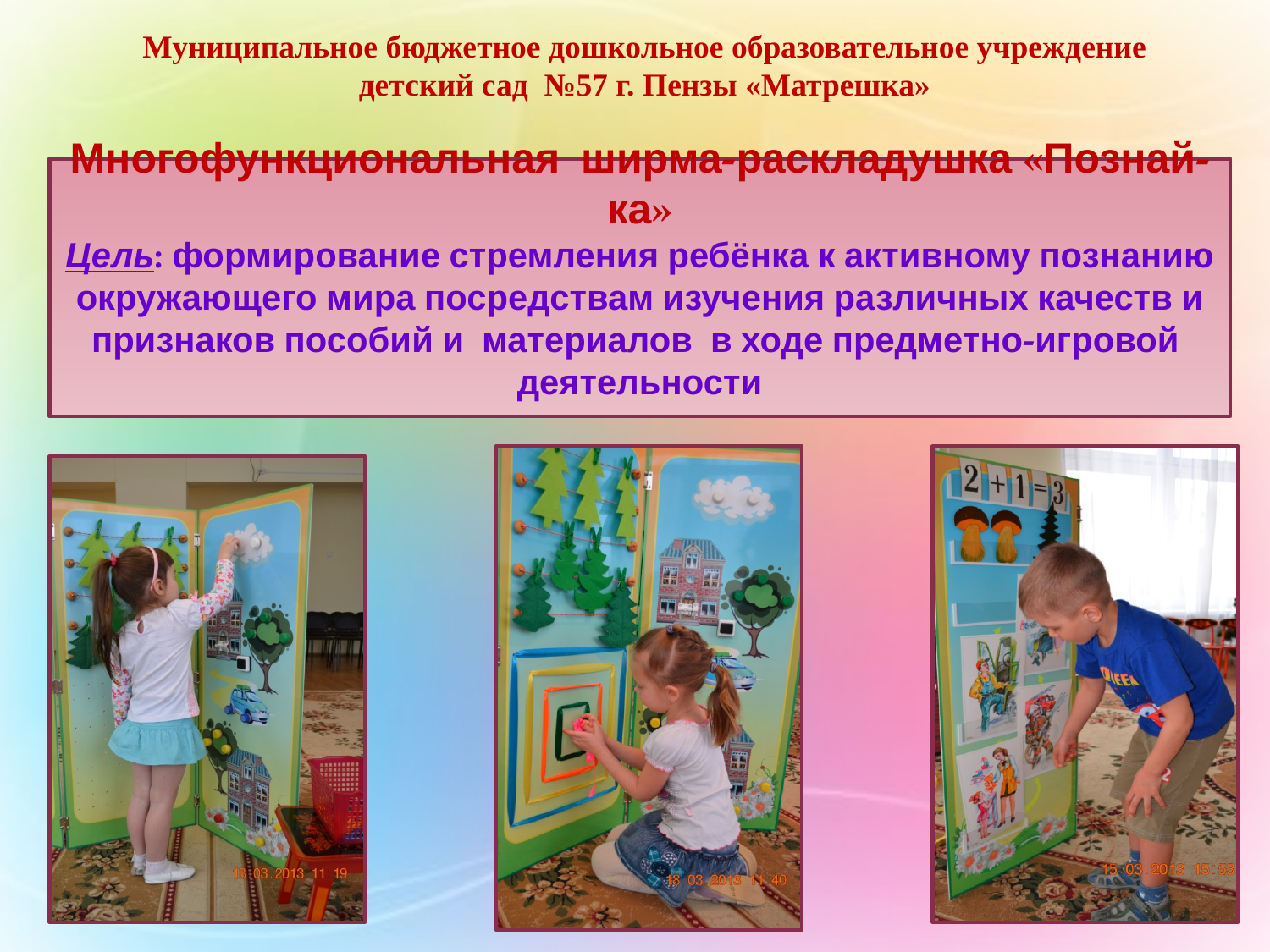

Муниципальное бюджетное дошкольное образовательное учреждение детский сад  №57 г. Пензы «Матрешка»
Многофункциональная  ширма-раскладушка «Познай-ка»
Цель: формирование стремления ребёнка к активному познанию окружающего мира посредствам изучения различных качеств и признаков пособий и  материалов  в ходе предметно-игровой  деятельности